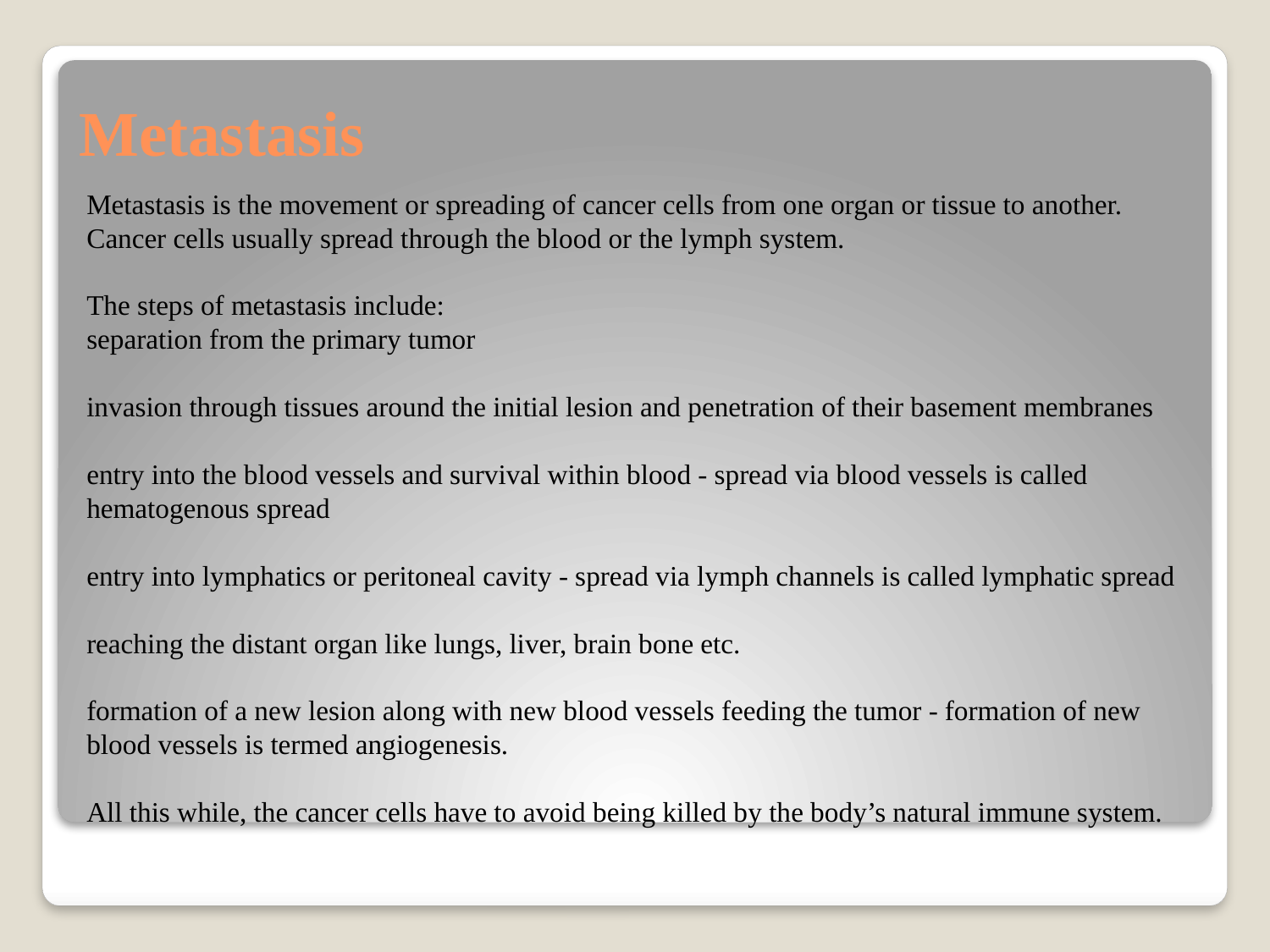

# Metastasis
Metastasis is the movement or spreading of cancer cells from one organ or tissue to another. Cancer cells usually spread through the blood or the lymph system.

The steps of metastasis include:
separation from the primary tumor

invasion through tissues around the initial lesion and penetration of their basement membranes

entry into the blood vessels and survival within blood - spread via blood vessels is called hematogenous spread

entry into lymphatics or peritoneal cavity - spread via lymph channels is called lymphatic spread

reaching the distant organ like lungs, liver, brain bone etc.

formation of a new lesion along with new blood vessels feeding the tumor - formation of new blood vessels is termed angiogenesis.

All this while, the cancer cells have to avoid being killed by the body’s natural immune system.